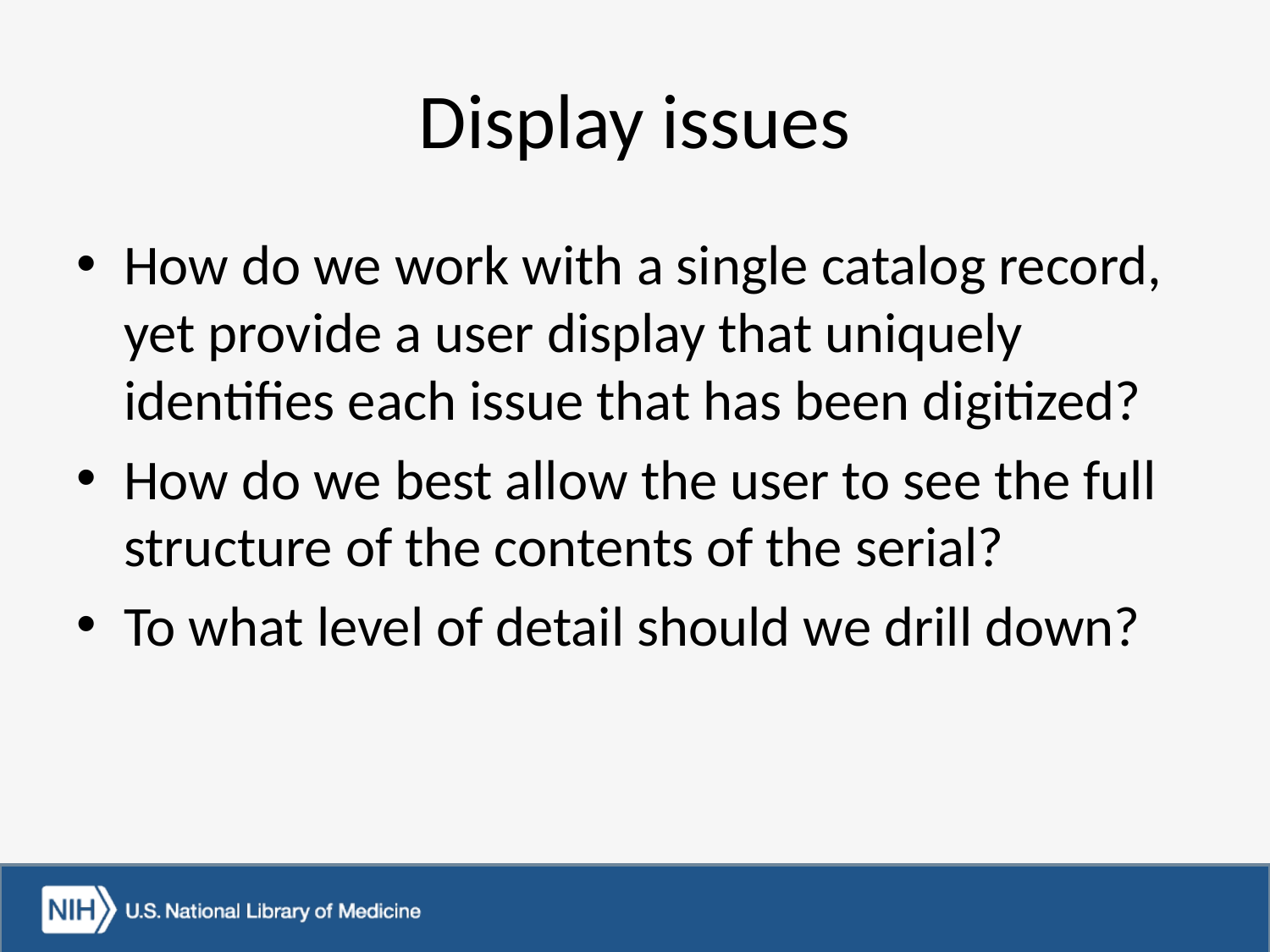

# Display issues
How do we work with a single catalog record, yet provide a user display that uniquely identifies each issue that has been digitized?
How do we best allow the user to see the full structure of the contents of the serial?
To what level of detail should we drill down?